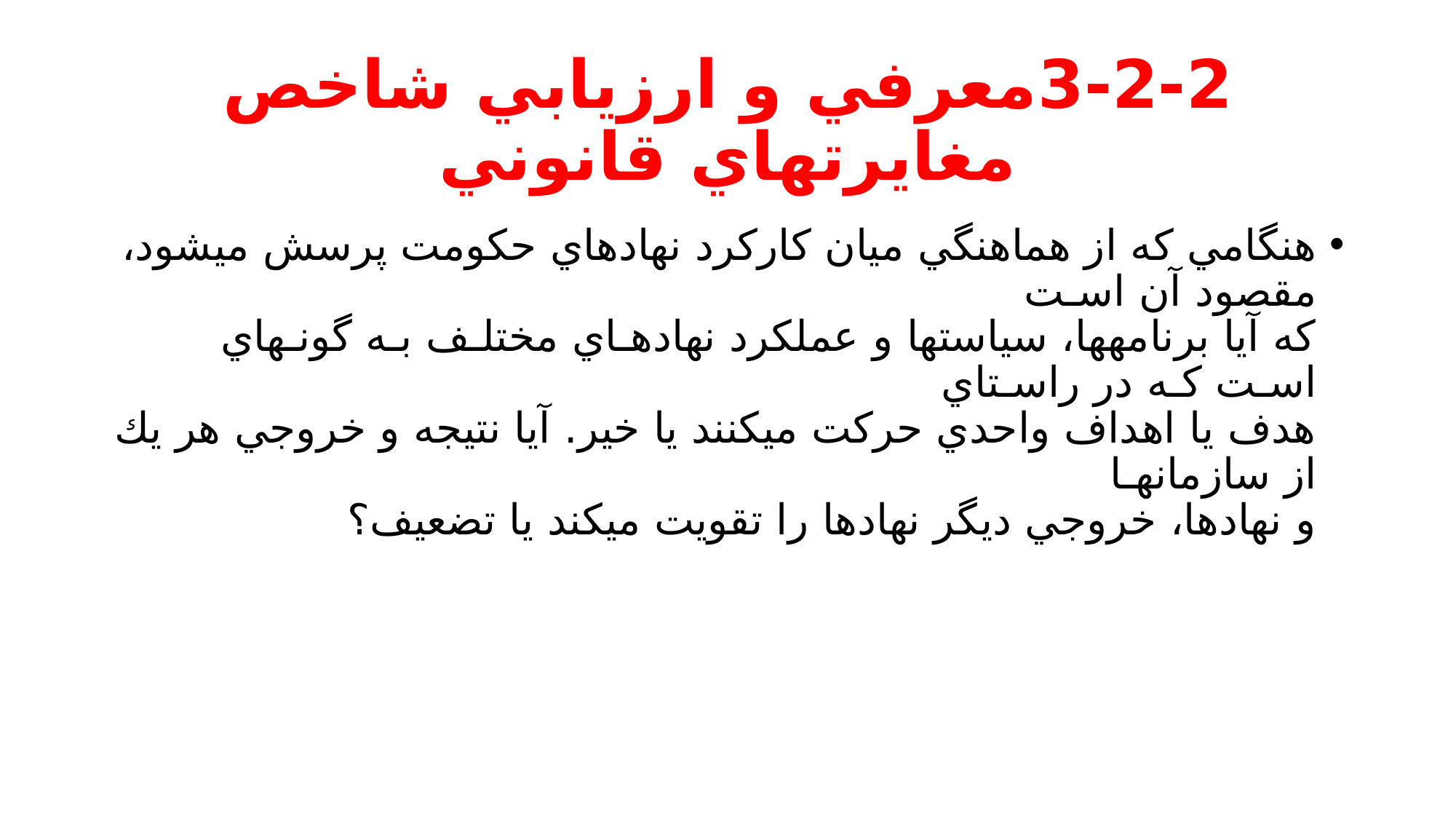

# 3-2-2معرفي و ارزيابي شاخص مغايرتهاي قانوني
هنگامي كه از هماهنگي ميان كاركرد نهادهاي حكومت پرسش ميشود، مقصود آن اسـت
كه آيا برنامهها، سياستها و عملكرد نهادهـاي مختلـف بـه گونـهاي اسـت كـه در راسـتاي
هدف يا اهداف واحدي حركت ميكنند يا خير. آيا نتيجه و خروجي هر يك از سازمانهـا
و نهادها، خروجي ديگر نهادها را تقويت ميكند يا تضعيف؟